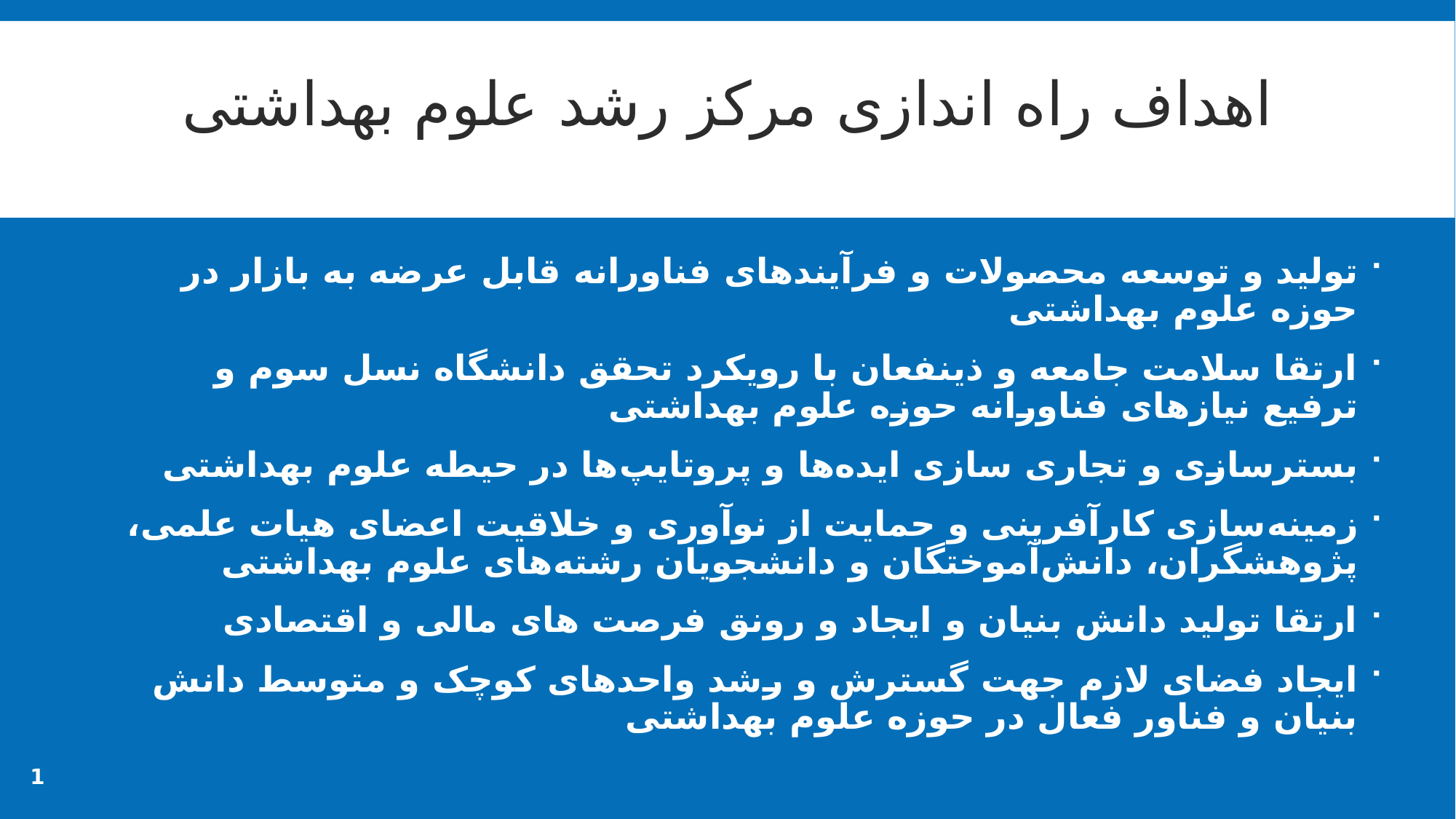

# اهداف راه اندازی مرکز رشد علوم بهداشتی
تولید و توسعه ­محصولات ­و فرآیندهای­ فناورانه قابل عرضه به بازار در حوزه علوم بهداشتی
ارتقا سلامت جامعه و ذینفعان با رویکرد تحقق دانشگاه نسل سوم و ترفیع نیازهای فناورانه حوزه علوم بهداشتی
بسترسازی و تجاری سازی ایده‌ها و پروتایپ‌ها در حیطه علوم بهداشتی
زمینه‌سازی کارآفرینی و حمایت از نوآوری و خلاقیت اعضای هیات علمی، پژوهشگران، دانش‌آموختگان و دانشجویان رشته‌های علوم بهداشتی
ارتقا تولید دانش بنیان و ایجاد و رونق فرصت های مالی و اقتصادی
ایجاد فضای لازم جهت گسترش و رشد واحدهای کوچک و متوسط دانش بنیان و فناور فعال در حوزه علوم بهداشتی

1